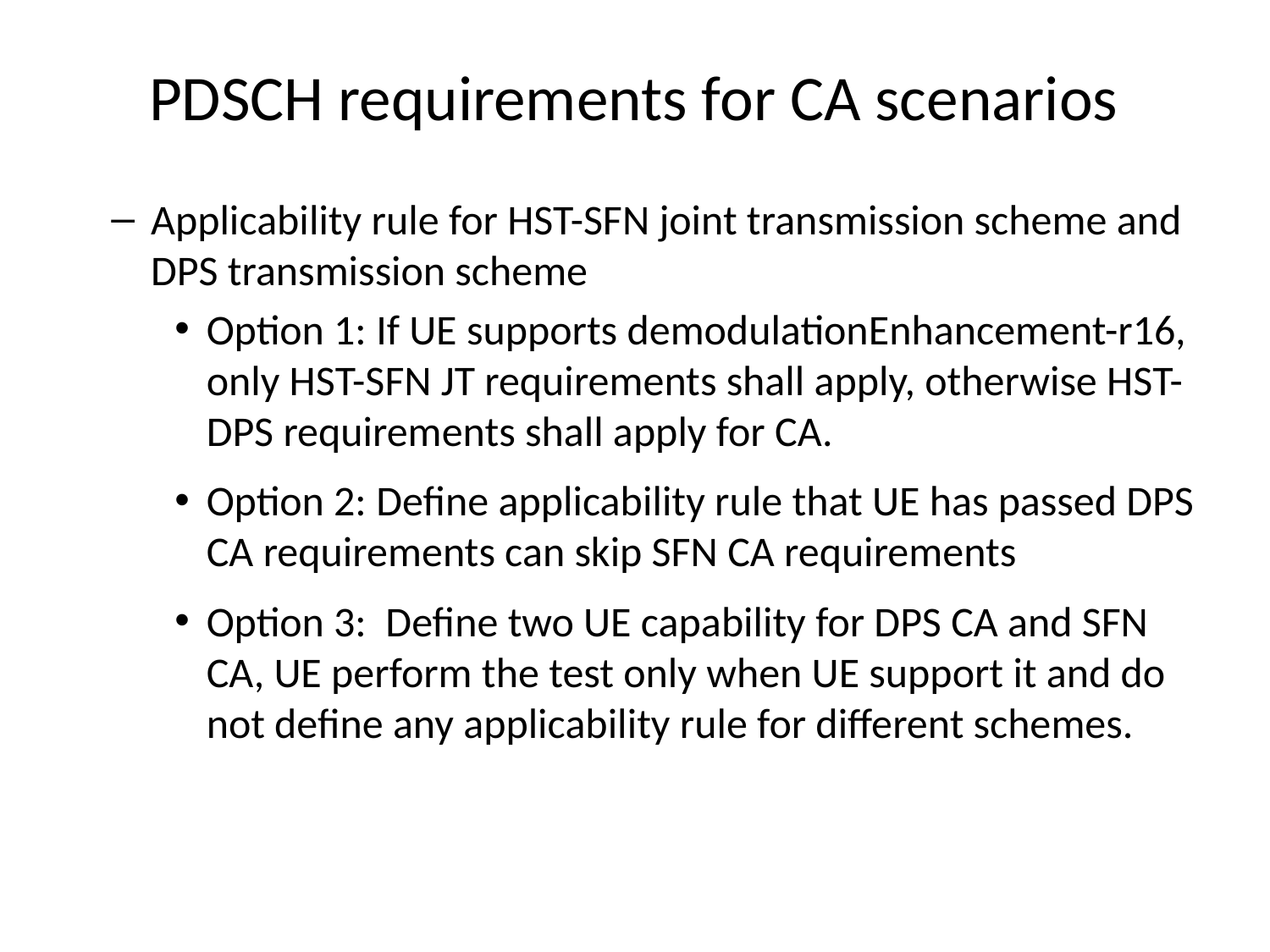

# PDSCH requirements for CA scenarios
Applicability rule for HST-SFN joint transmission scheme and DPS transmission scheme
Option 1: If UE supports demodulationEnhancement-r16, only HST-SFN JT requirements shall apply, otherwise HST-DPS requirements shall apply for CA.
Option 2: Define applicability rule that UE has passed DPS CA requirements can skip SFN CA requirements
Option 3:  Define two UE capability for DPS CA and SFN CA, UE perform the test only when UE support it and do not define any applicability rule for different schemes.